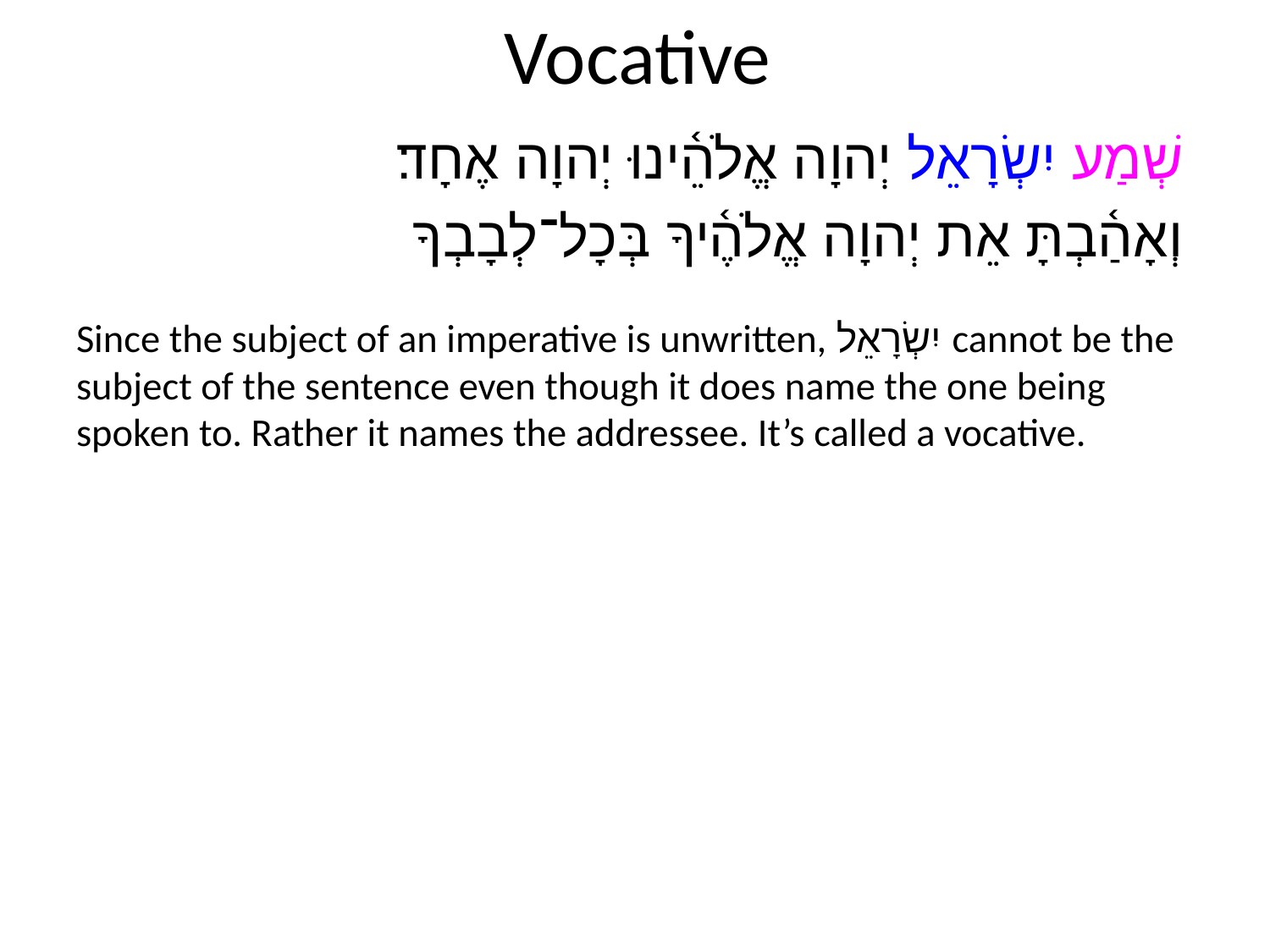

# Vocative
שְׁמַע יִשְׂרָאֵל יְהוָה אֱלֹהֵ֫ינוּ יְהוָה אֶחָד׃
וְאָהַ֫בְתָּ אֵת יְהוָה אֱלֹהֶ֫יךָ בְּכָל־לְבָבְךָ
Since the subject of an imperative is unwritten, יִשְׂרָאֵל cannot be the subject of the sentence even though it does name the one being spoken to. Rather it names the addressee. It’s called a vocative.